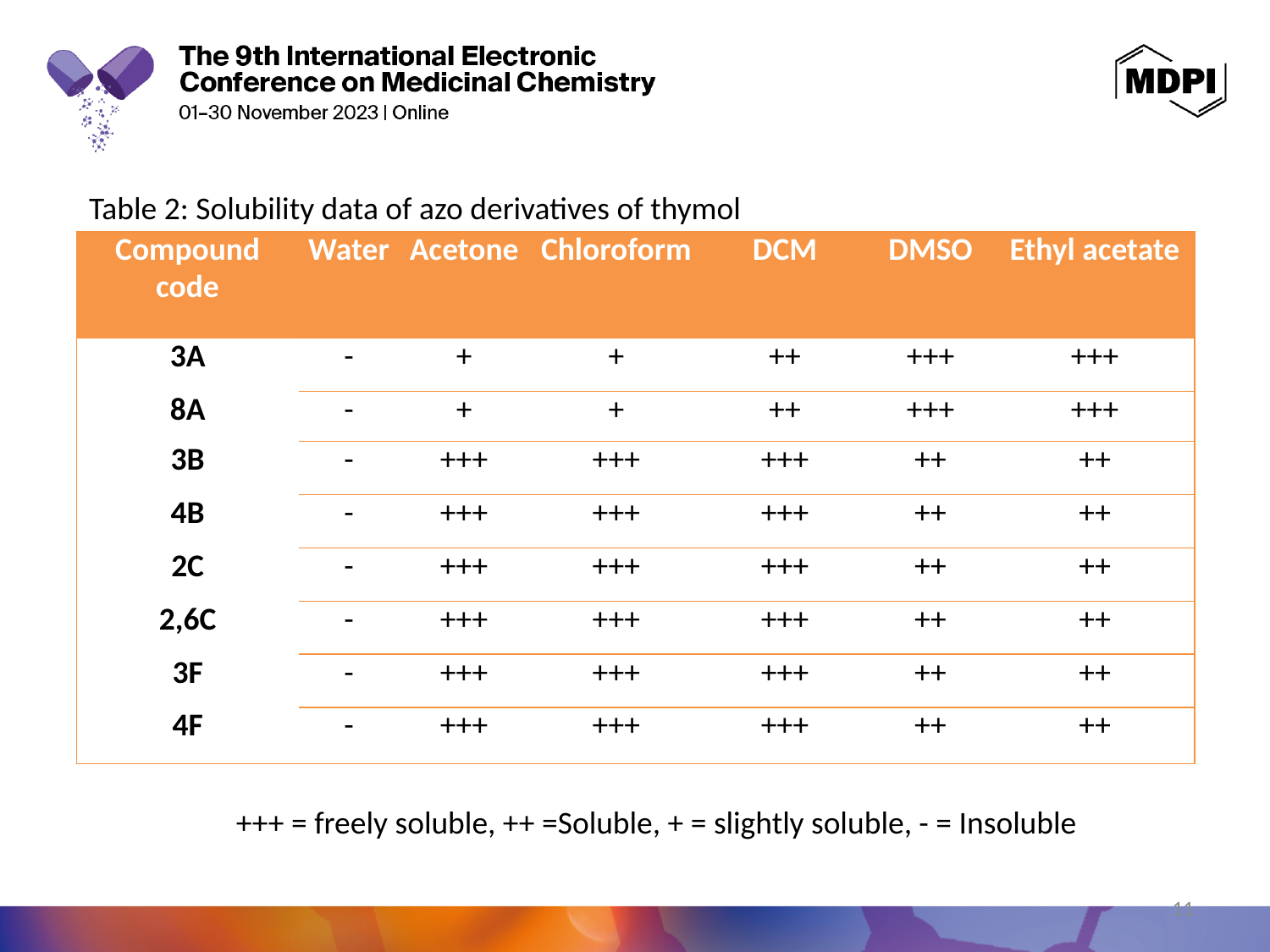

Table 2: Solubility data of azo derivatives of thymol
| Compound code | Water | Acetone | Chloroform | DCM | DMSO | Ethyl acetate |
| --- | --- | --- | --- | --- | --- | --- |
| 3A | - | + | + | ++ | +++ | +++ |
| 8A | - | + | + | ++ | +++ | +++ |
| 3B | - | +++ | +++ | +++ | ++ | ++ |
| 4B | - | +++ | +++ | +++ | ++ | ++ |
| 2C | - | +++ | +++ | +++ | ++ | ++ |
| 2,6C | - | +++ | +++ | +++ | ++ | ++ |
| 3F | - | +++ | +++ | +++ | ++ | ++ |
| 4F | - | +++ | +++ | +++ | ++ | ++ |
+++ = freely soluble, ++ =Soluble, + = slightly soluble, - = Insoluble
11